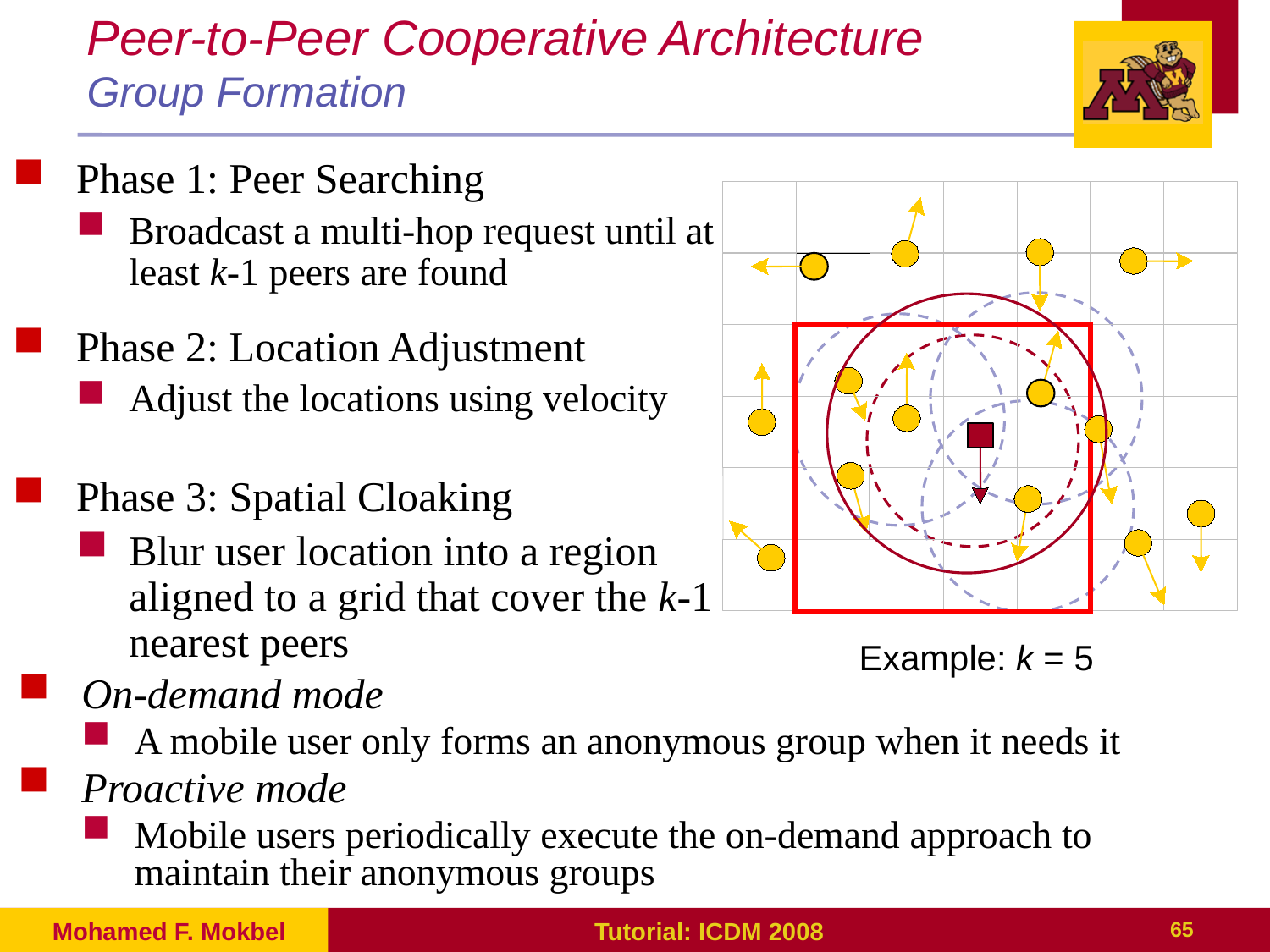

# Peer-to-Peer Cooperative Architecture Group Formation
Phase 1: Peer Searching
Broadcast a multi-hop request until at least k-1 peers are found

Phase 2: Location Adjustment
Adjust the locations using velocity

Phase 3: Spatial Cloaking
Blur user location into a region aligned to a grid that cover the k-1 nearest peers

Example: k = 5
On-demand mode
A mobile user only forms an anonymous group when it needs it
Proactive mode
Mobile users periodically execute the on-demand approach to maintain their anonymous groups
Mohamed F. Mokbel
Tutorial: ICDM 2008
65